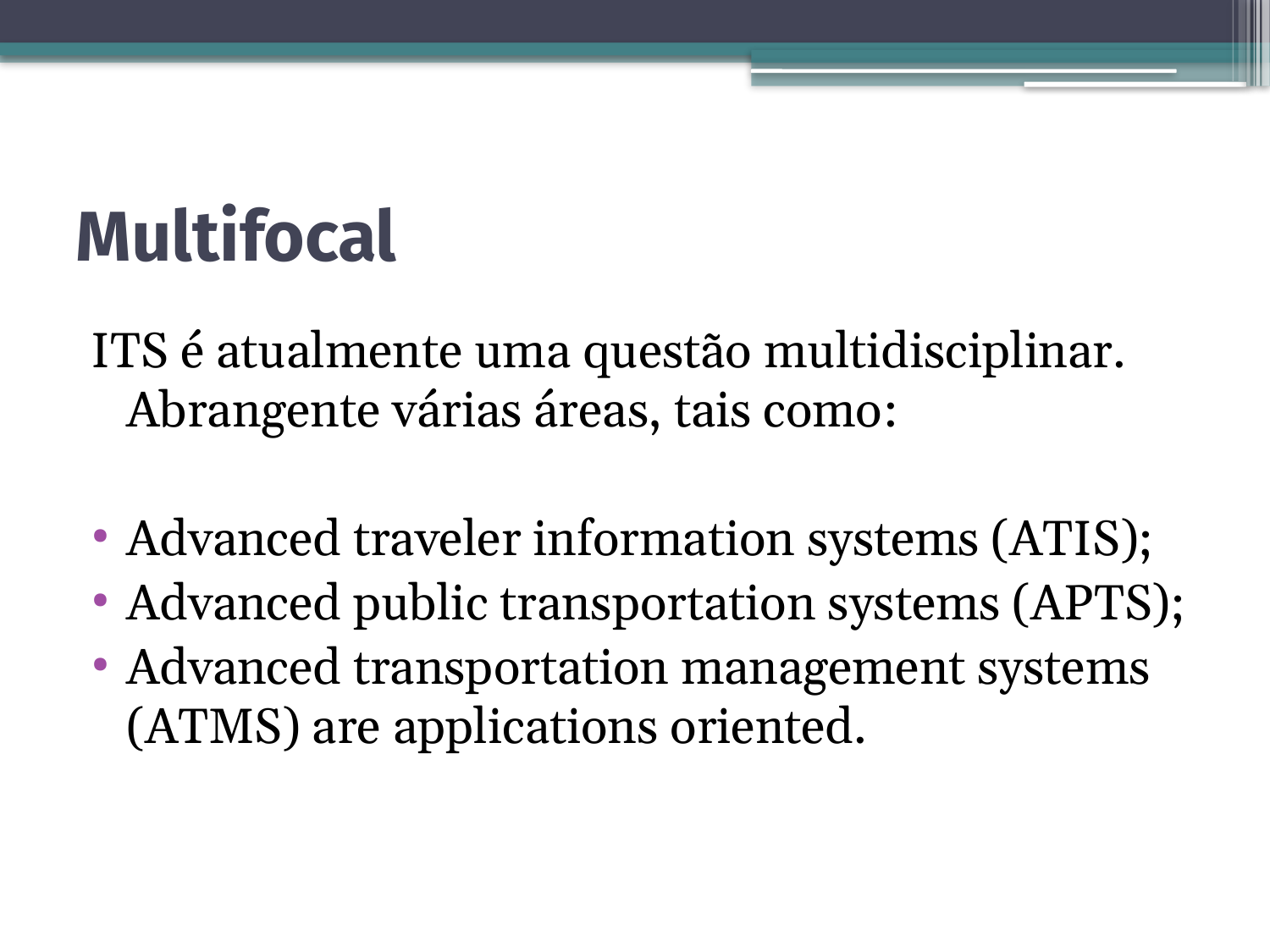

# Multifocal
ITS é atualmente uma questão multidisciplinar. Abrangente várias áreas, tais como:

Advanced traveler information systems (ATIS);
Advanced public transportation systems (APTS);
Advanced transportation management systems (ATMS) are applications oriented.